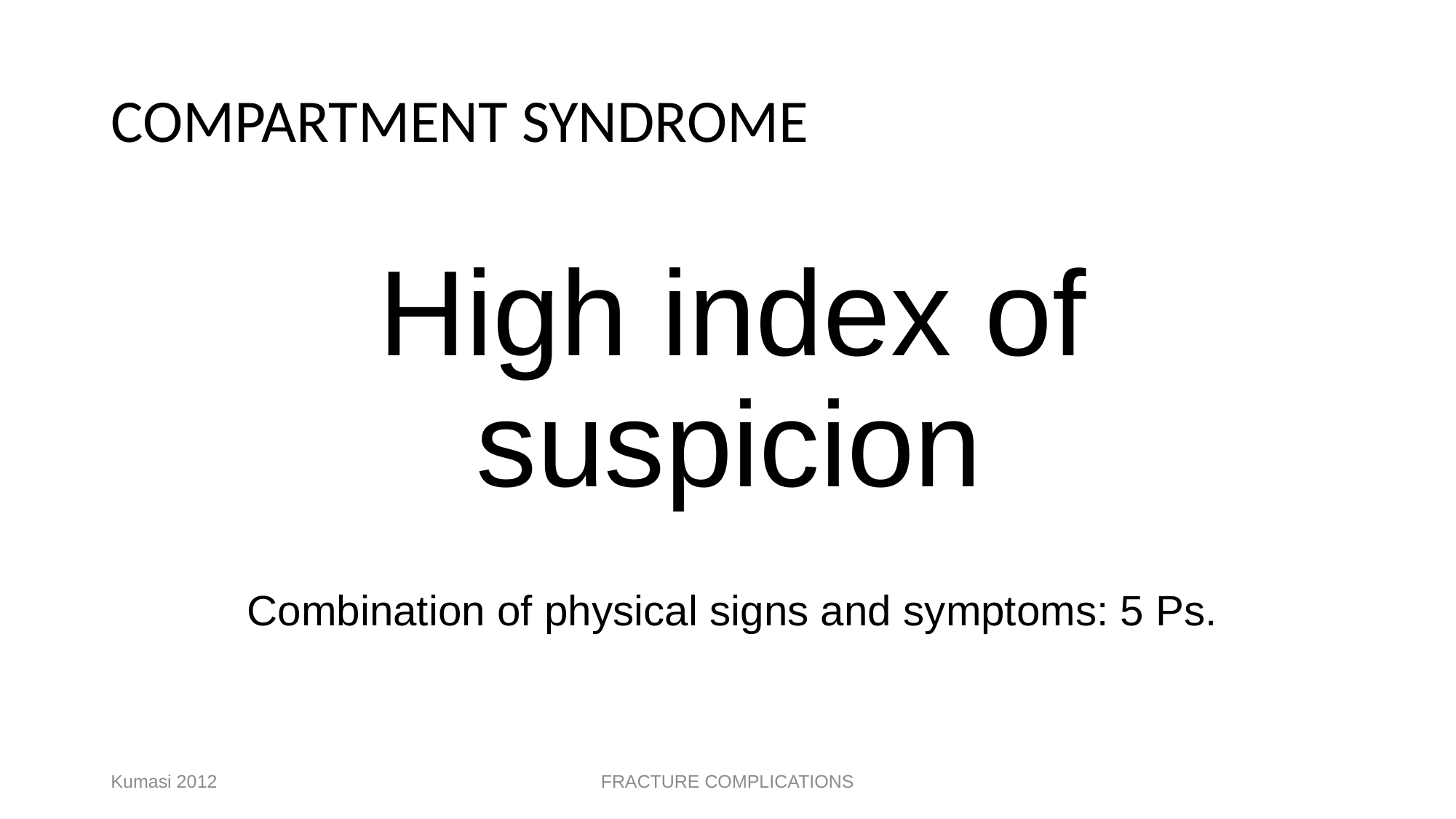

# COMPARTMENT SYNDROME
High index of suspicion

Combination of physical signs and symptoms: 5 Ps.

Kumasi 2012
FRACTURE COMPLICATIONS